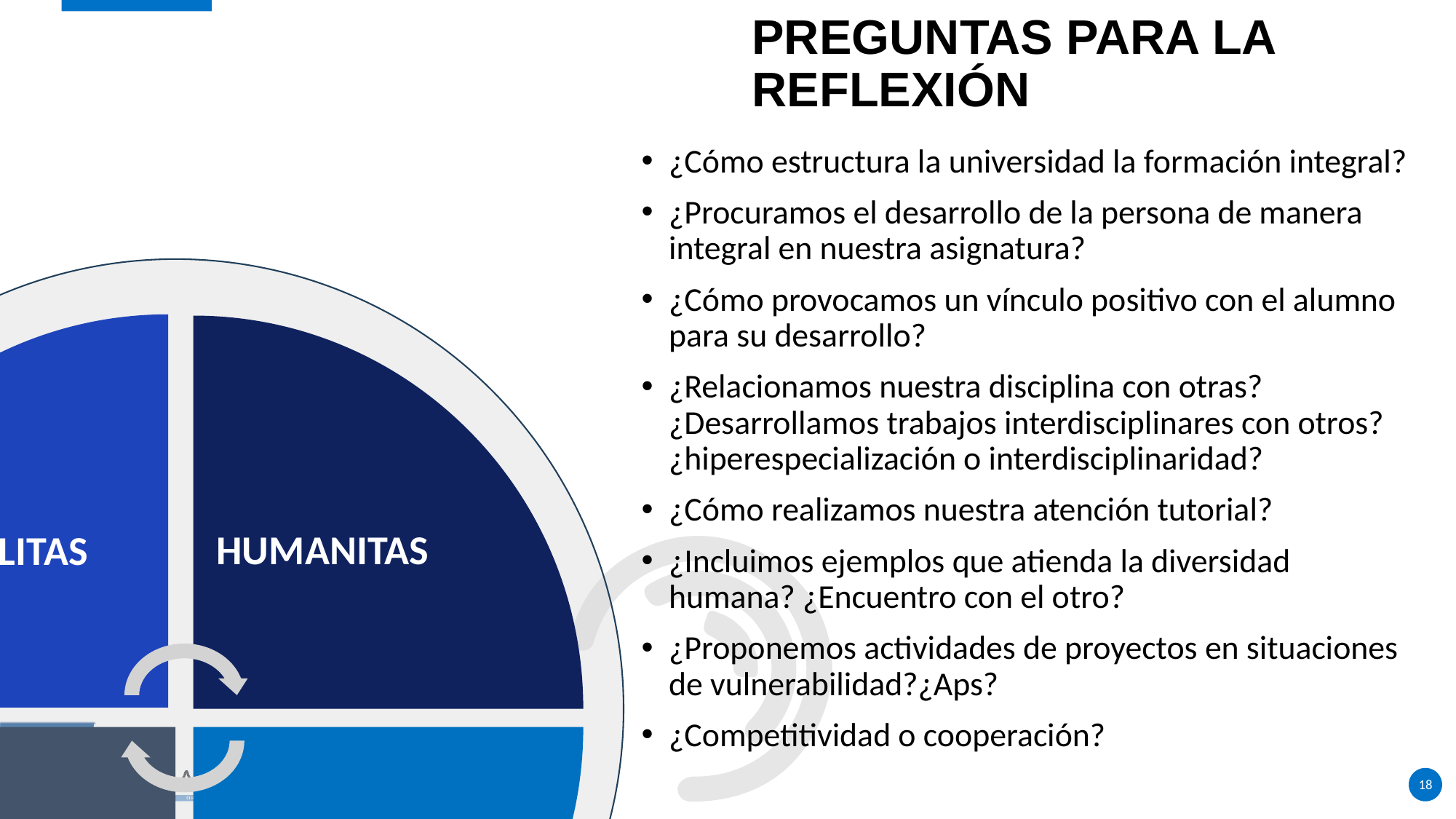

# Preguntas para la reflexión
¿Cómo estructura la universidad la formación integral?
¿Procuramos el desarrollo de la persona de manera integral en nuestra asignatura?
¿Cómo provocamos un vínculo positivo con el alumno para su desarrollo?
¿Relacionamos nuestra disciplina con otras? ¿Desarrollamos trabajos interdisciplinares con otros?¿hiperespecialización o interdisciplinaridad?
¿Cómo realizamos nuestra atención tutorial?
¿Incluimos ejemplos que atienda la diversidad humana? ¿Encuentro con el otro?
¿Proponemos actividades de proyectos en situaciones de vulnerabilidad?¿Aps?
¿Competitividad o cooperación?

UTILITAS

HUMANITAS

IUSTITIA
    FIDES
18